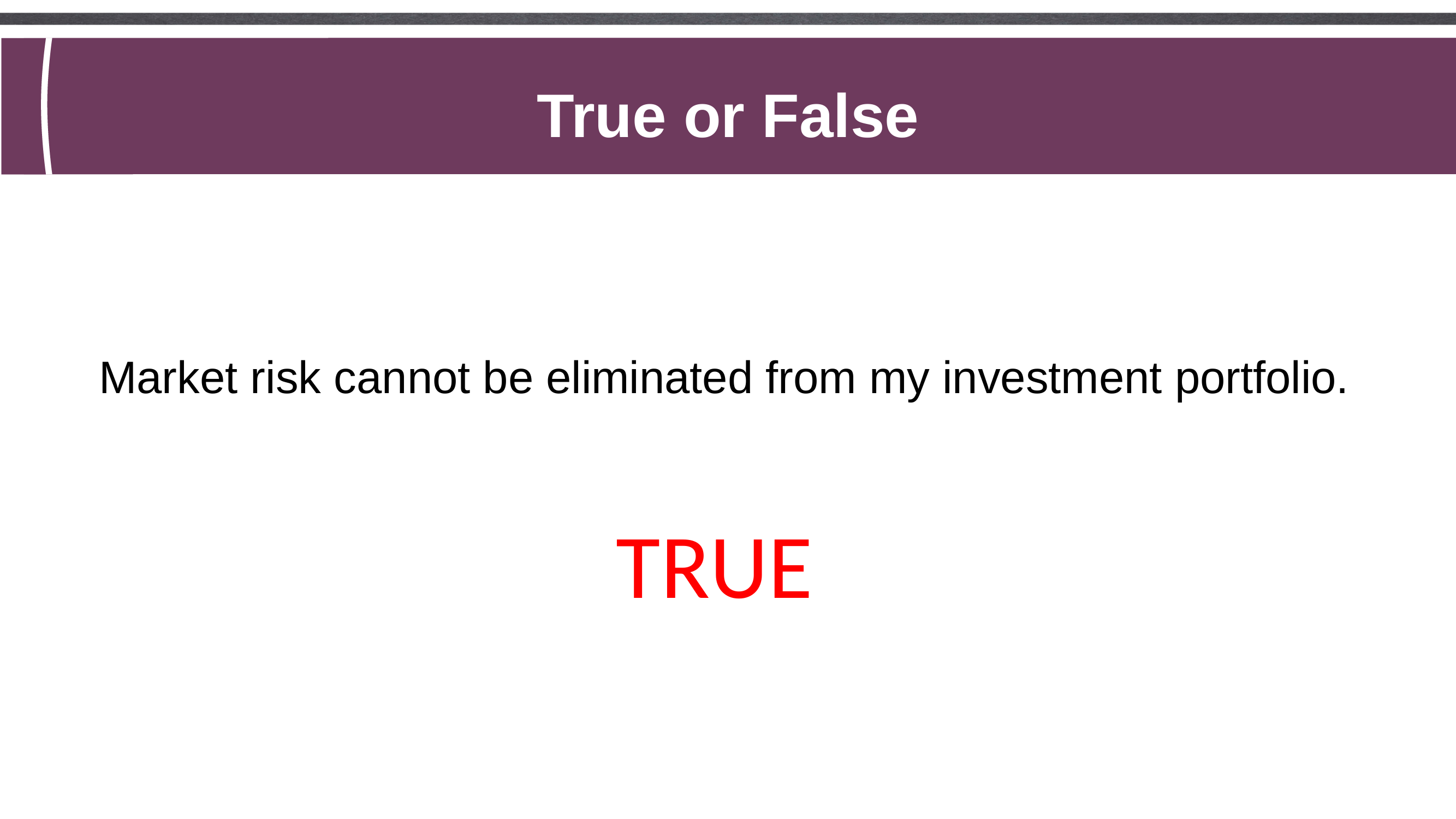

True or False
Market risk cannot be eliminated from my investment portfolio.
TRUE